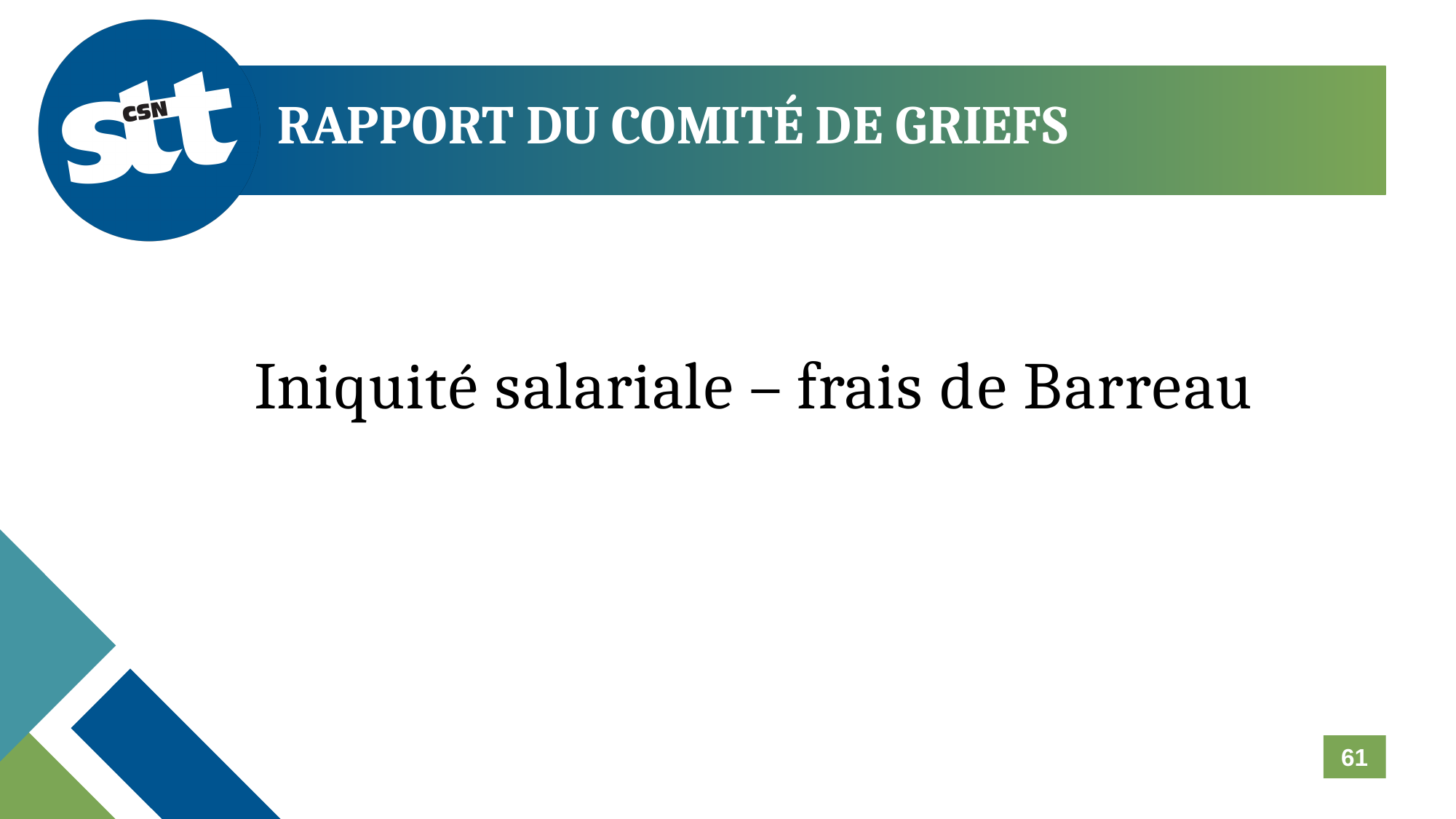

RAPPORT DU COMITÉ DE GRIEFS
Iniquité salariale – frais de Barreau
61